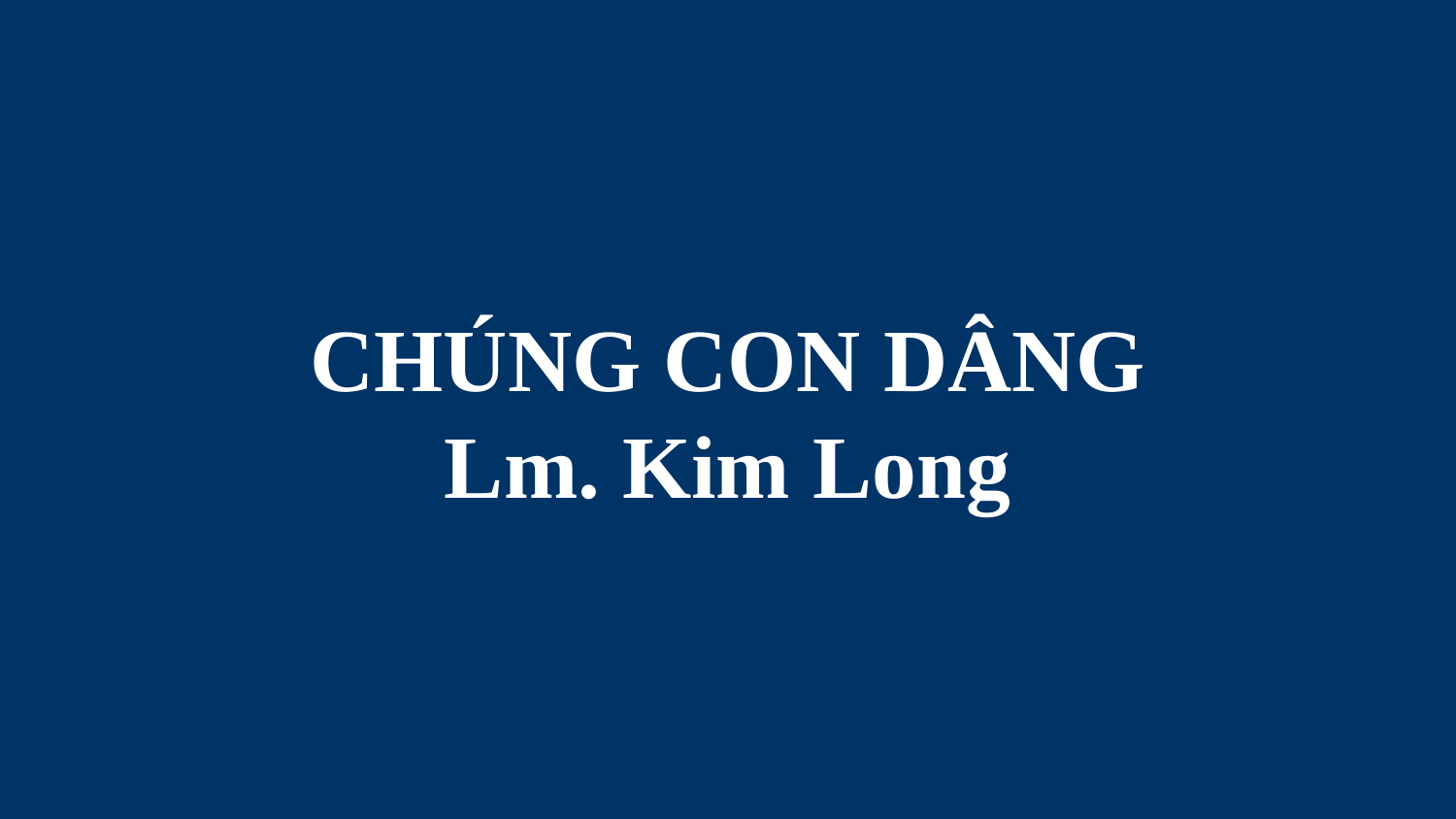

# CHÚNG CON DÂNG Lm. Kim Long